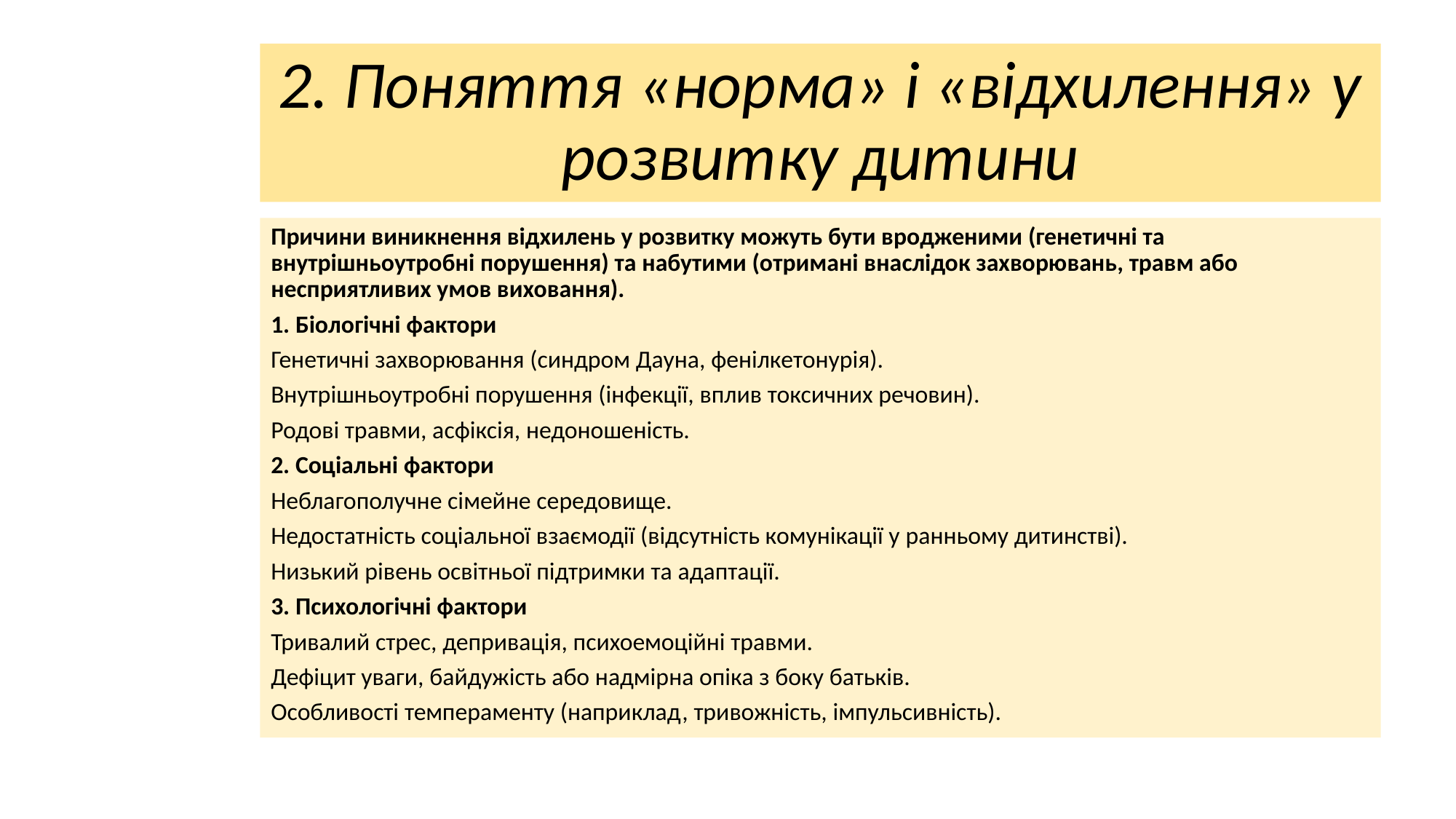

# 2. Поняття «норма» і «відхилення» у розвитку дитини
Причини виникнення відхилень у розвитку можуть бути вродженими (генетичні та внутрішньоутробні порушення) та набутими (отримані внаслідок захворювань, травм або несприятливих умов виховання).
1. Біологічні фактори
Генетичні захворювання (синдром Дауна, фенілкетонурія).
Внутрішньоутробні порушення (інфекції, вплив токсичних речовин).
Родові травми, асфіксія, недоношеність.
2. Соціальні фактори
Неблагополучне сімейне середовище.
Недостатність соціальної взаємодії (відсутність комунікації у ранньому дитинстві).
Низький рівень освітньої підтримки та адаптації.
3. Психологічні фактори
Тривалий стрес, депривація, психоемоційні травми.
Дефіцит уваги, байдужість або надмірна опіка з боку батьків.
Особливості темпераменту (наприклад, тривожність, імпульсивність).